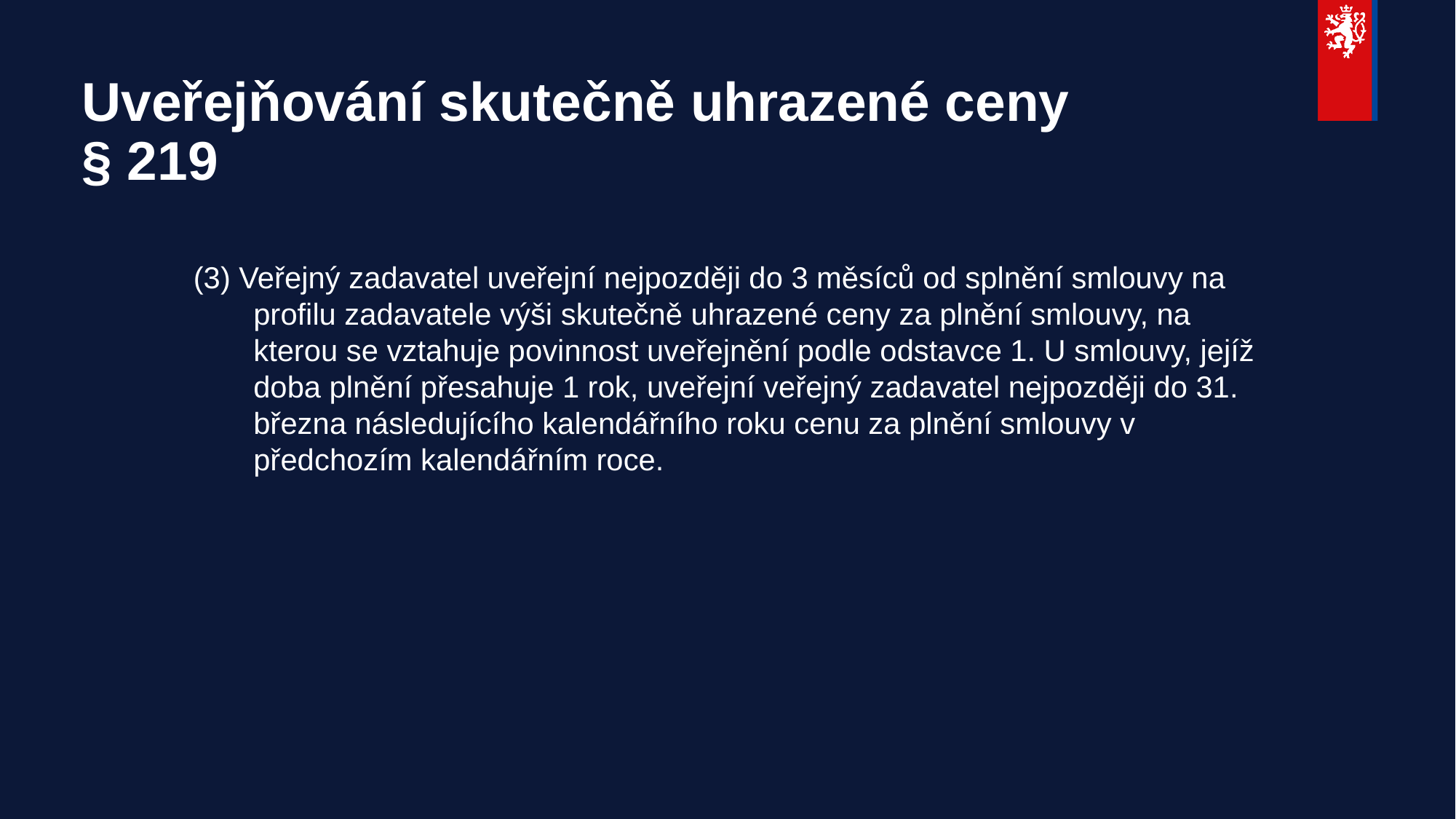

# Uveřejňování skutečně uhrazené ceny § 219
(3) Veřejný zadavatel uveřejní nejpozději do 3 měsíců od splnění smlouvy na profilu zadavatele výši skutečně uhrazené ceny za plnění smlouvy, na kterou se vztahuje povinnost uveřejnění podle odstavce 1. U smlouvy, jejíž doba plnění přesahuje 1 rok, uveřejní veřejný zadavatel nejpozději do 31. března následujícího kalendářního roku cenu za plnění smlouvy v předchozím kalendářním roce.